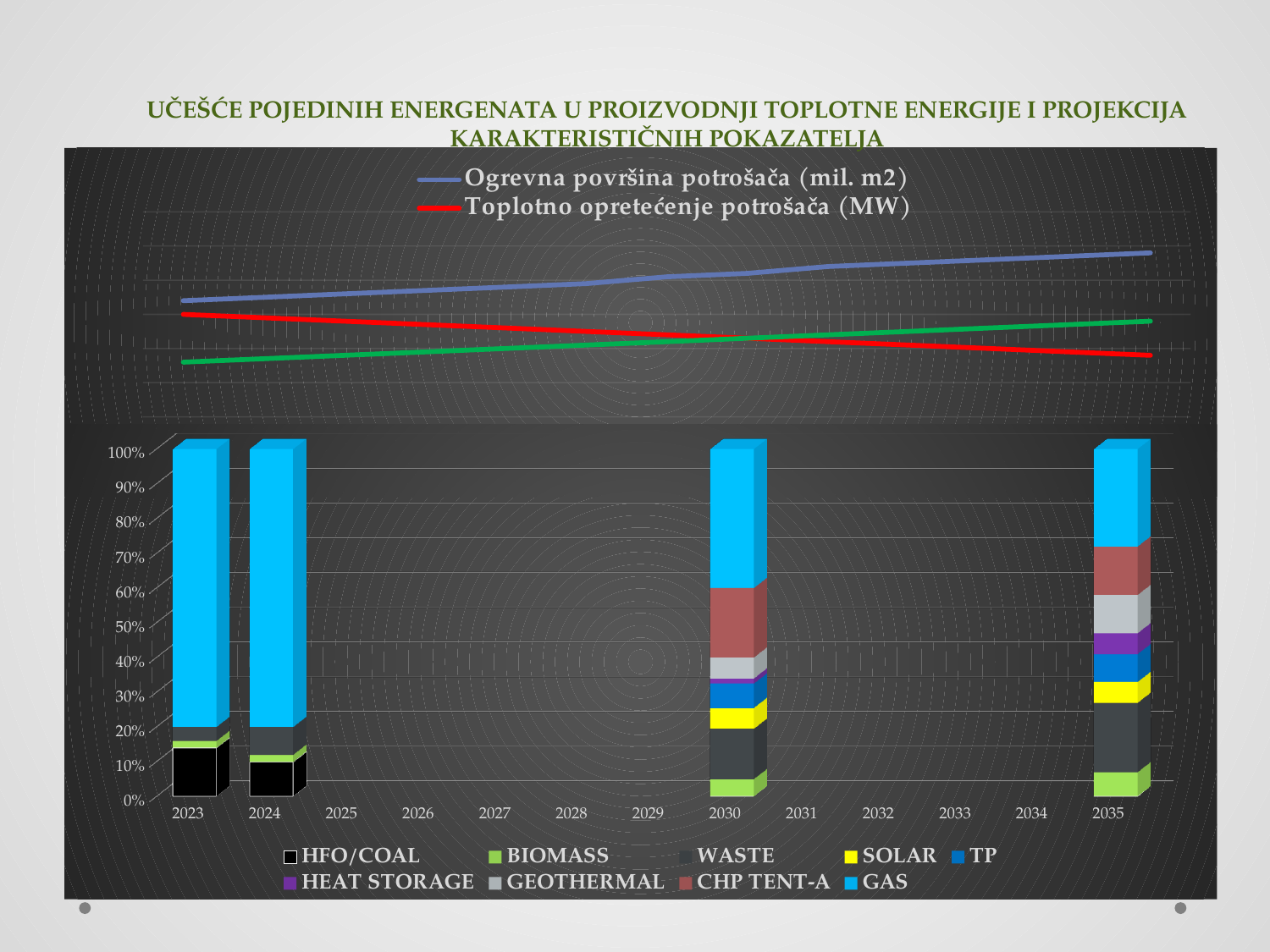

### Chart

| Category | Ogrevna površina potrošača (mil. m2) | Toplotno opretećenje potrošača (MW) | Energetska efikasnost |
|---|---|---|---|
| 2023 | 2200.0 | 2000.0 | 1300.0 |
| 2024 | 2250.0 | 1950.0 | 1350.0 |
| 2025 | 2300.0 | 1900.0 | 1400.0 |
| 2026 | 2350.0 | 1850.0 | 1450.0 |
| 2027 | 2400.0 | 1800.0 | 1500.0 |
| 2028 | 2450.0 | 1750.0 | 1550.0 |
| 2029 | 2550.0 | 1700.0 | 1600.0 |
| 2030 | 2600.0 | 1650.0 | 1650.0 |
| 2031 | 2700.0 | 1600.0 | 1700.0 |
| 2032 | 2750.0 | 1550.0 | 1750.0 |
| 2033 | 2800.0 | 1500.0 | 1800.0 |
| 2034 | 2850.0 | 1450.0 | 1850.0 |
| 2035 | 2900.0 | 1400.0 | 1900.0 |
# UČEŠĆE POJEDINIH ENERGENATA U PROIZVODNJI TOPLOTNE ENERGIJE I PROJEKCIJA KARAKTERISTIČNIH POKAZATELJA

[unsupported chart]